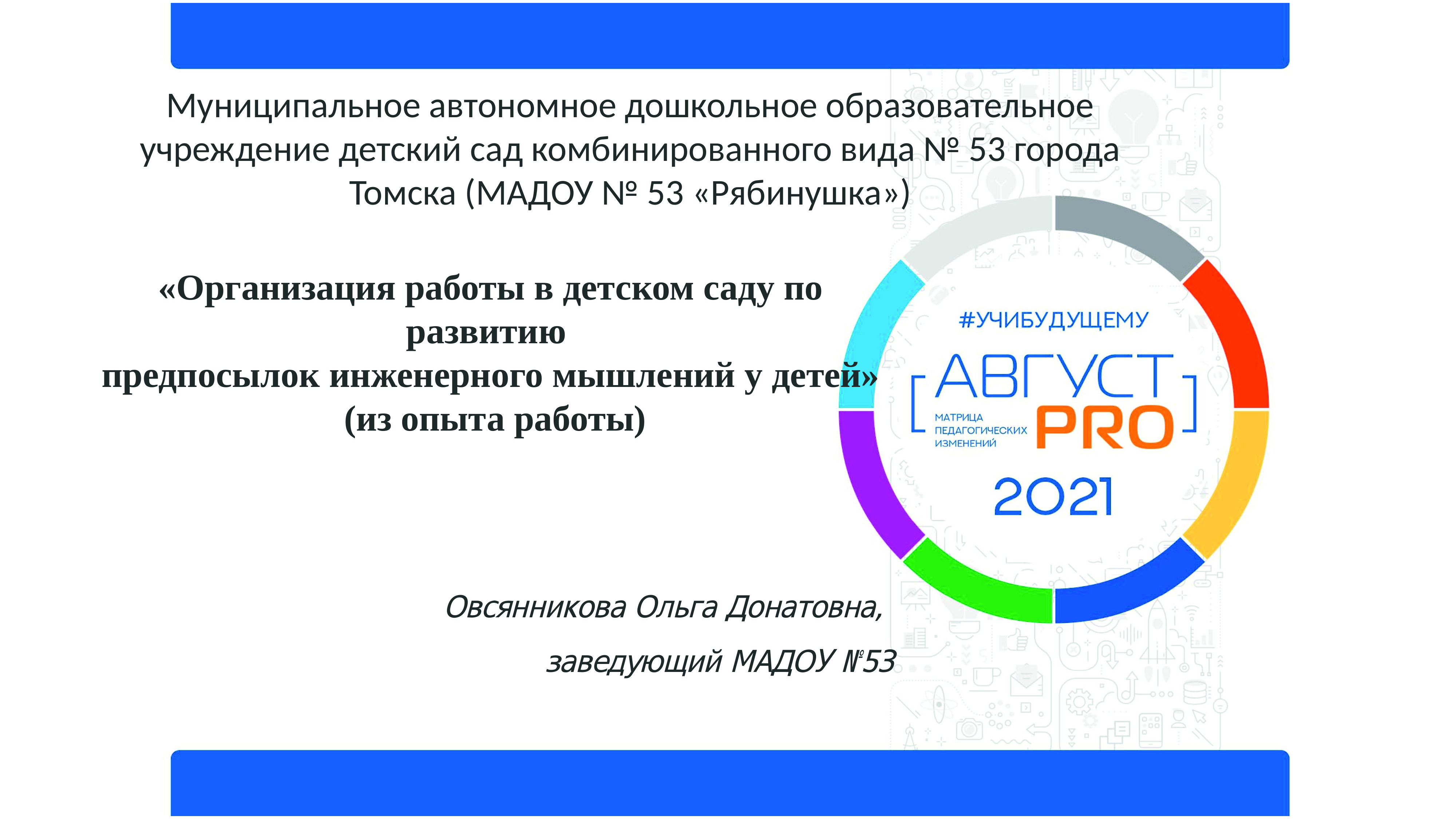

Муниципальное автономное дошкольное образовательное учреждение детский сад комбинированного вида № 53 города Томска (МАДОУ № 53 «Рябинушка»)
«Организация работы в детском саду по развитию
предпосылок инженерного мышлений у детей»
 (из опыта работы)

Овсянникова Ольга Донатовна,
заведующий МАДОУ №53